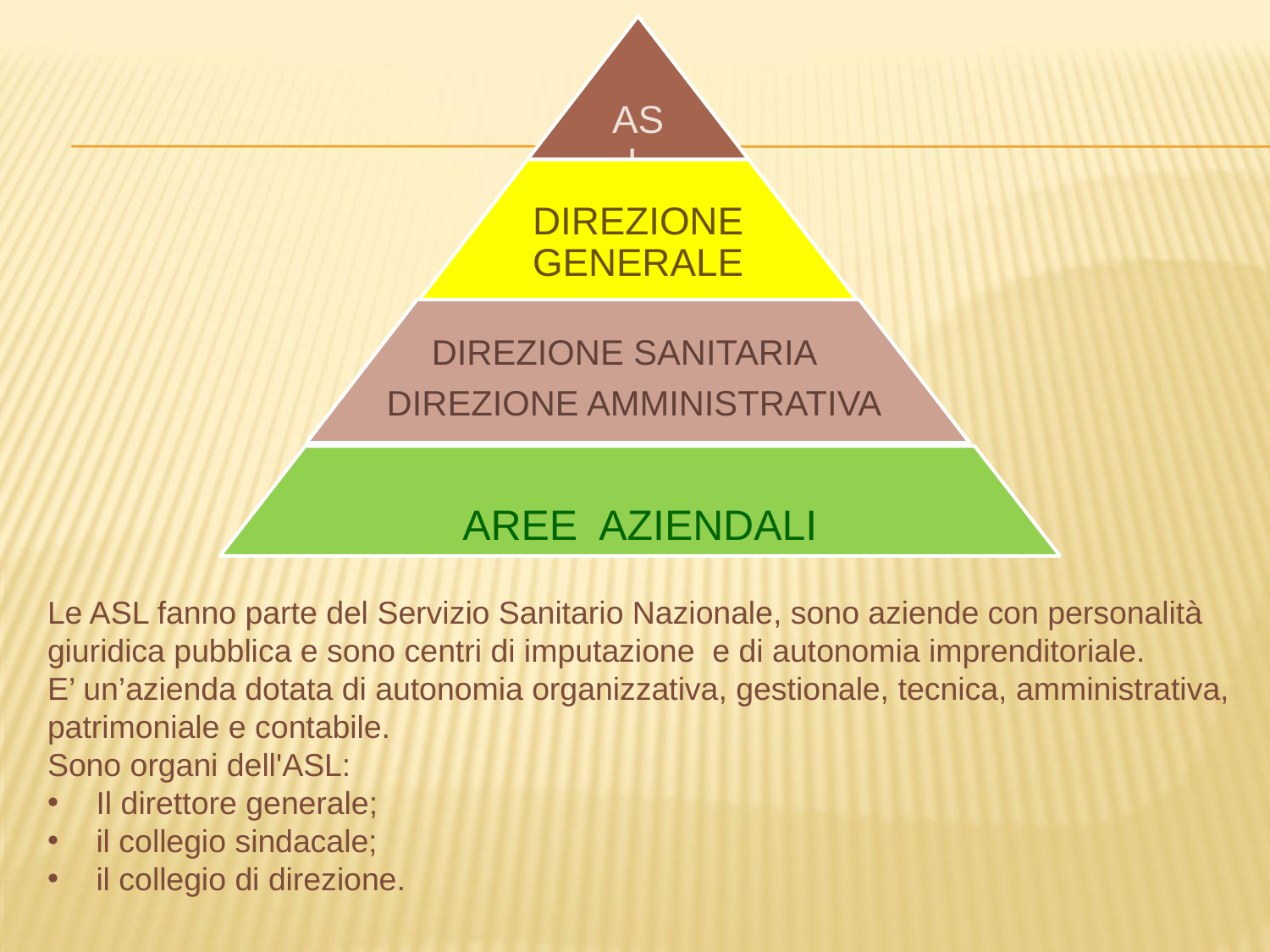

ASL
DIREZIONE GENERALE
DIREZIONE SANITARIA
DIREZIONE AMMINISTRATIVA

AREE  AZIENDALI
Le ASL fanno parte del Servizio Sanitario Nazionale, sono aziende con personalità giuridica pubblica e sono centri di imputazione  e di autonomia imprenditoriale.
E’ un’azienda dotata di autonomia organizzativa, gestionale, tecnica, amministrativa, patrimoniale e contabile.
Sono organi dell'ASL:
 Il direttore generale;
 il collegio sindacale;
 il collegio di direzione.